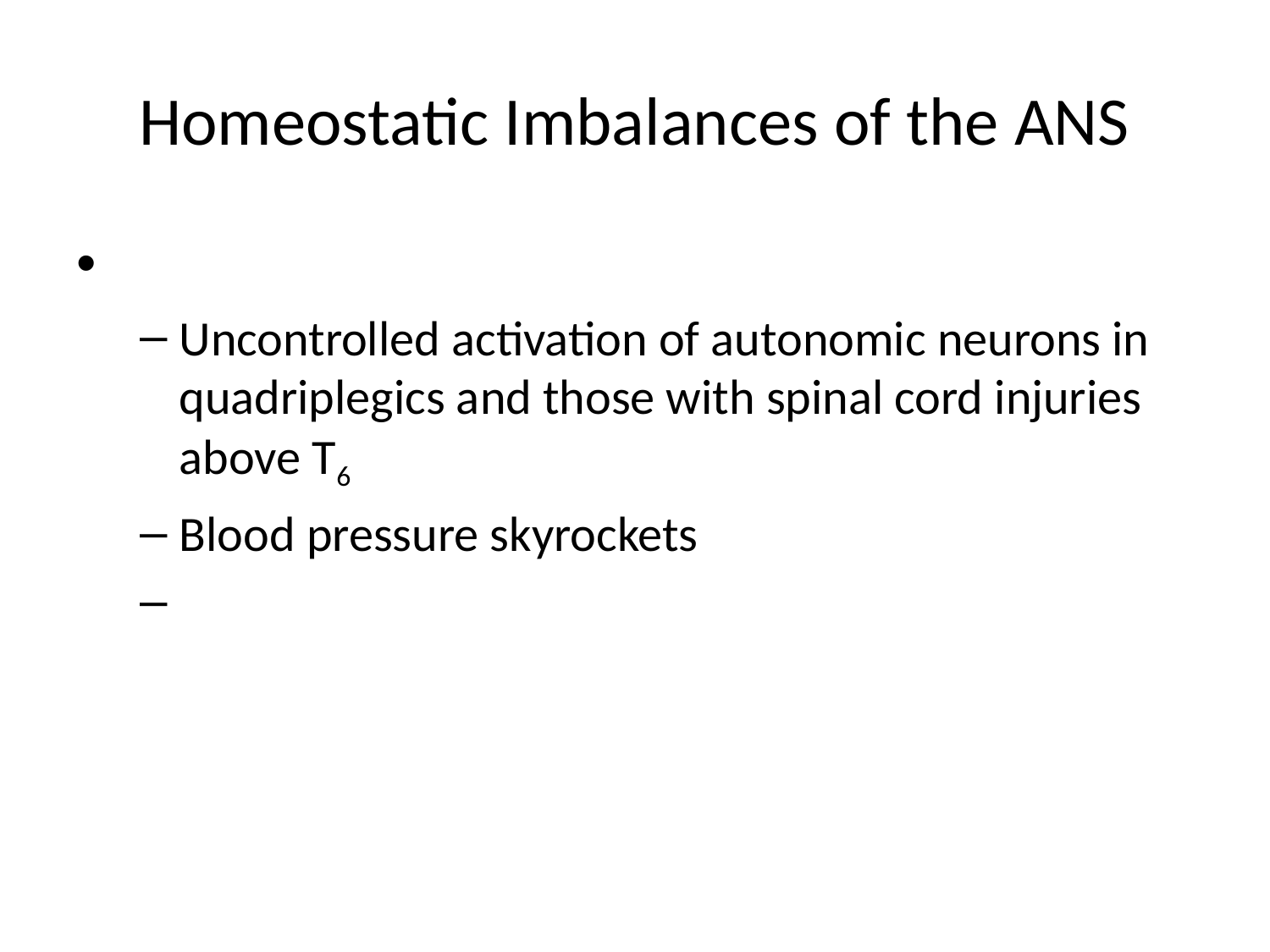

# Homeostatic Imbalances of the ANS

Uncontrolled activation of autonomic neurons in quadriplegics and those with spinal cord injuries above T6
Blood pressure skyrockets